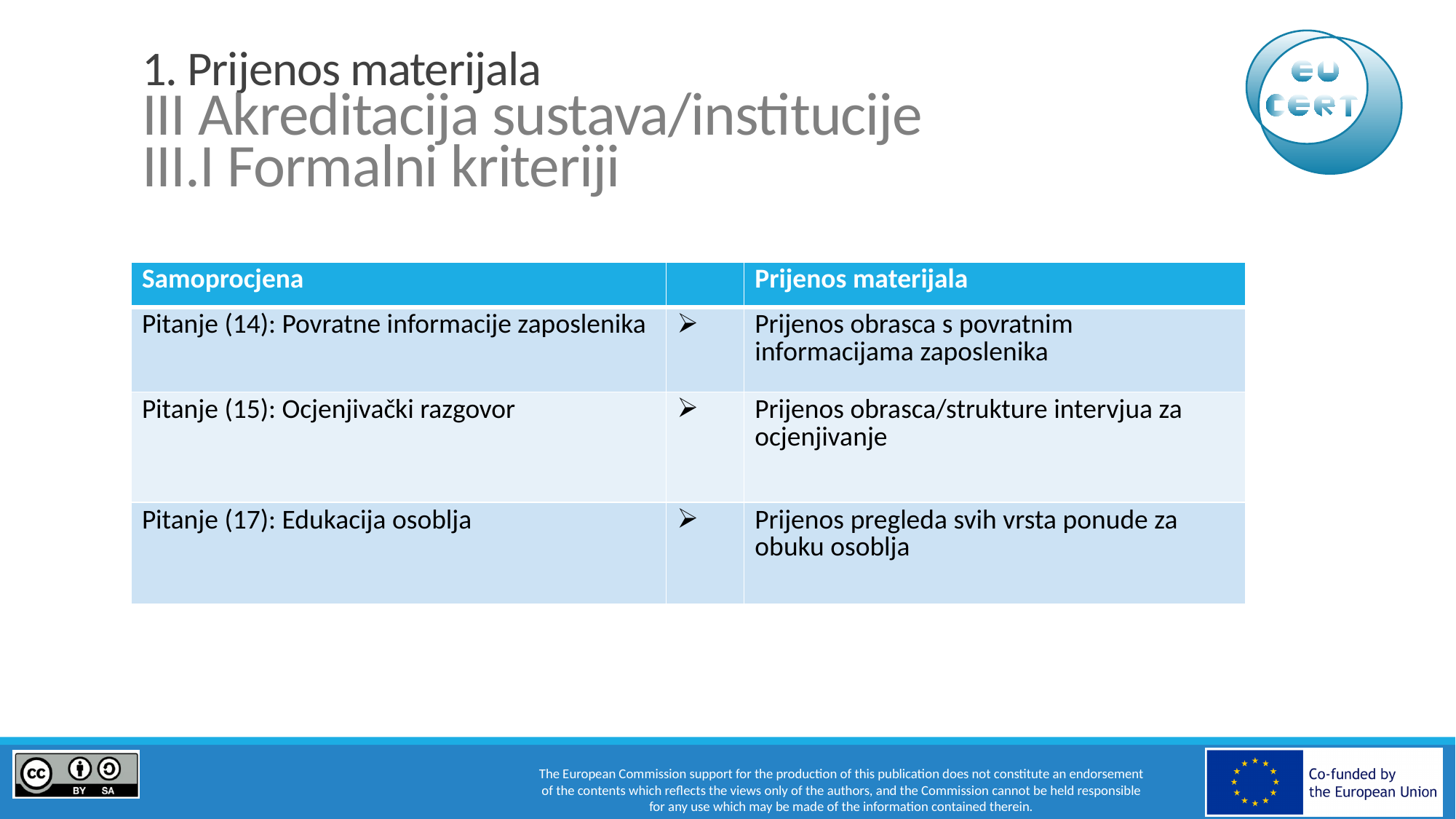

# 1. Prijenos materijala III Akreditacija sustava/institucije III.I Formalni kriteriji
| Samoprocjena |  | Prijenos materijala |
| --- | --- | --- |
| Pitanje (14): Povratne informacije zaposlenika |  | Prijenos obrasca s povratnim informacijama zaposlenika |
| Pitanje (15): Ocjenjivački razgovor |  | Prijenos obrasca/strukture intervjua za ocjenjivanje |
| Pitanje (17): Edukacija osoblja |  | Prijenos pregleda svih vrsta ponude za obuku osoblja |